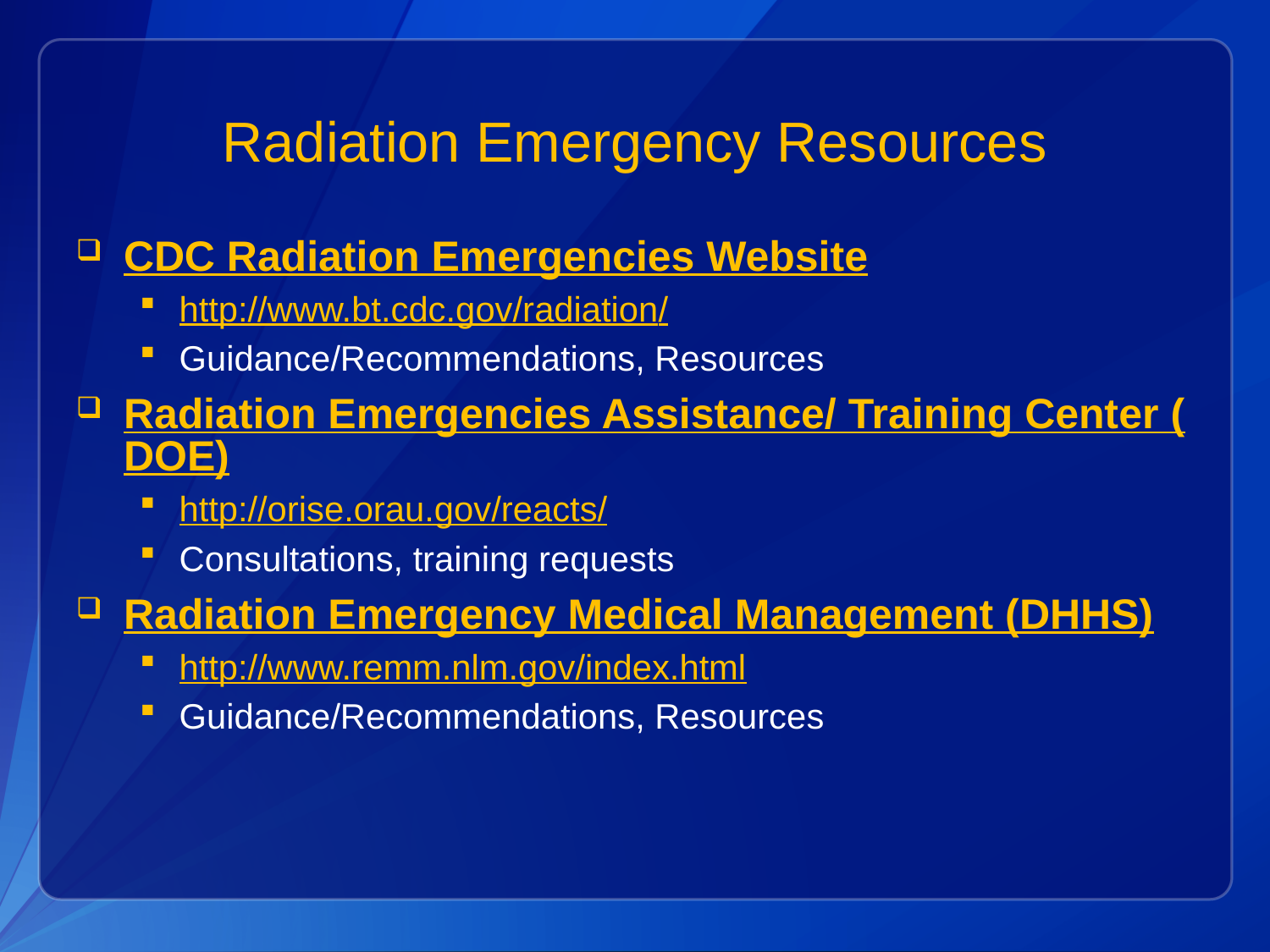

# Radiation Emergency Resources
CDC Radiation Emergencies Website
http://www.bt.cdc.gov/radiation/
Guidance/Recommendations, Resources
Radiation Emergencies Assistance/ Training Center (DOE)
http://orise.orau.gov/reacts/
Consultations, training requests
Radiation Emergency Medical Management (DHHS)
http://www.remm.nlm.gov/index.html
Guidance/Recommendations, Resources